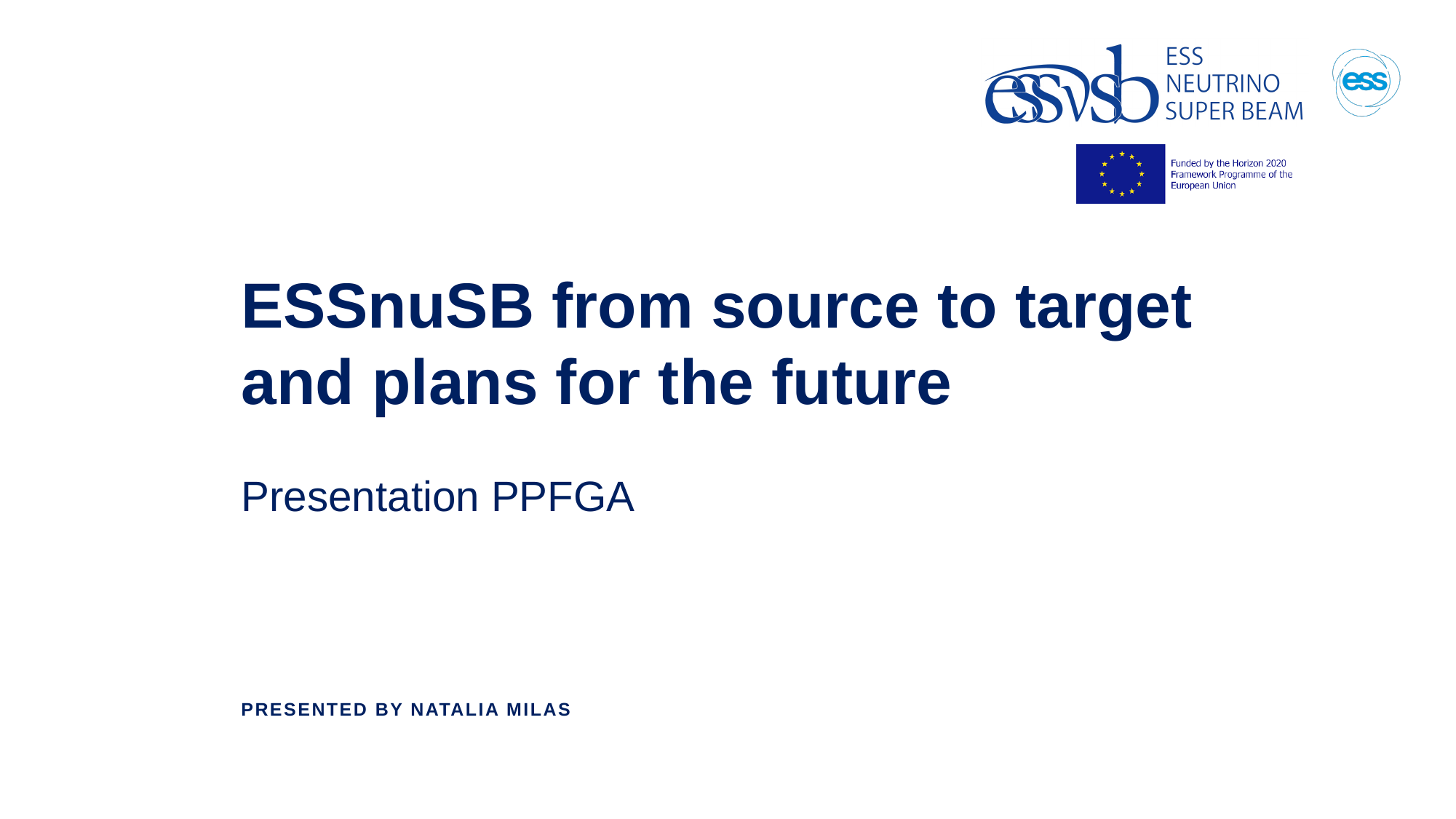

# ESSnuSB from source to target and plans for the future
Presentation PPFGA
PRESENTED BY Natalia milas
2023-11-09